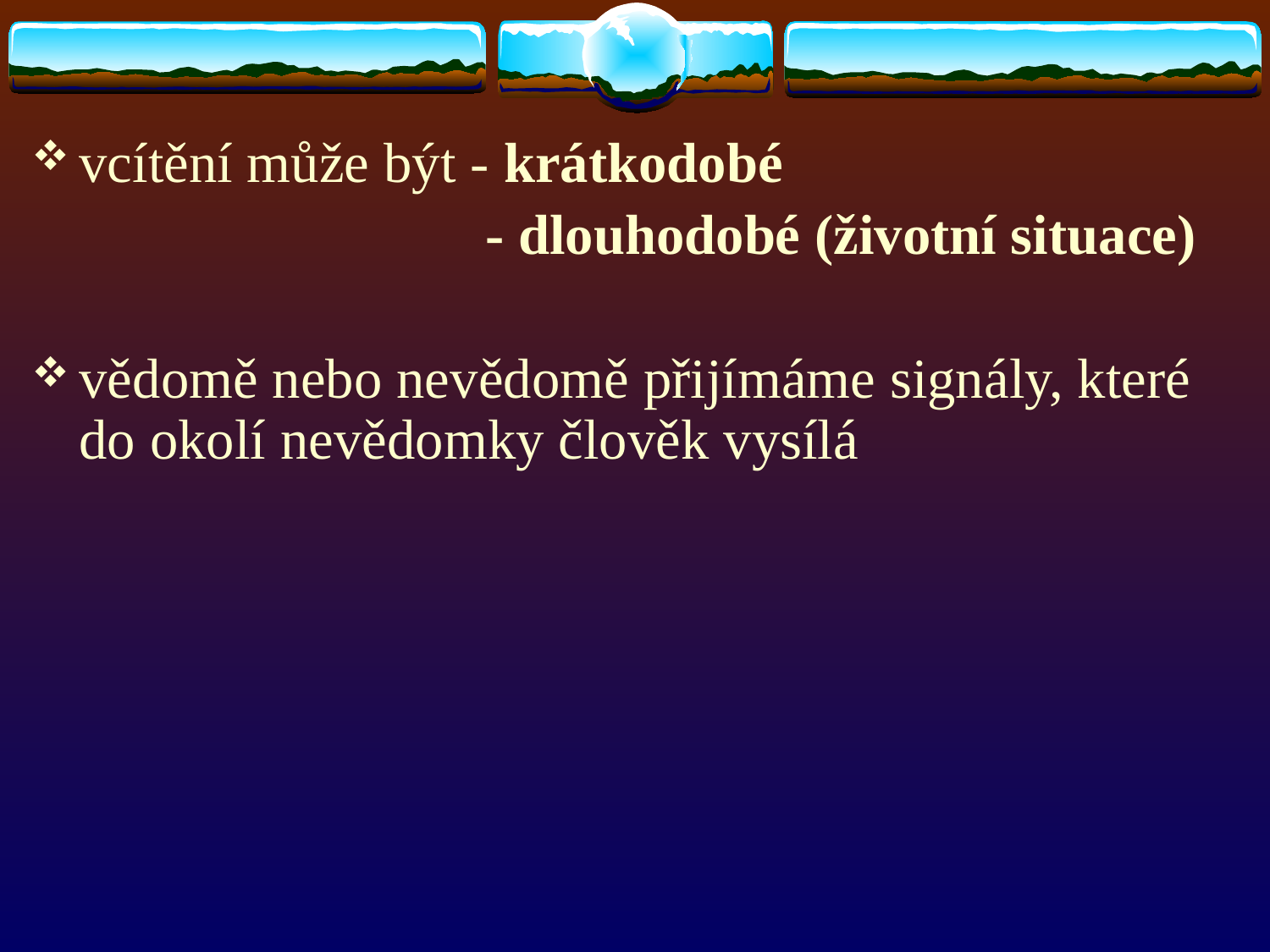

vcítění může být - krátkodobé
                                - dlouhodobé (životní situace)

vědomě nebo nevědomě přijímáme signály, které do okolí nevědomky člověk vysílá